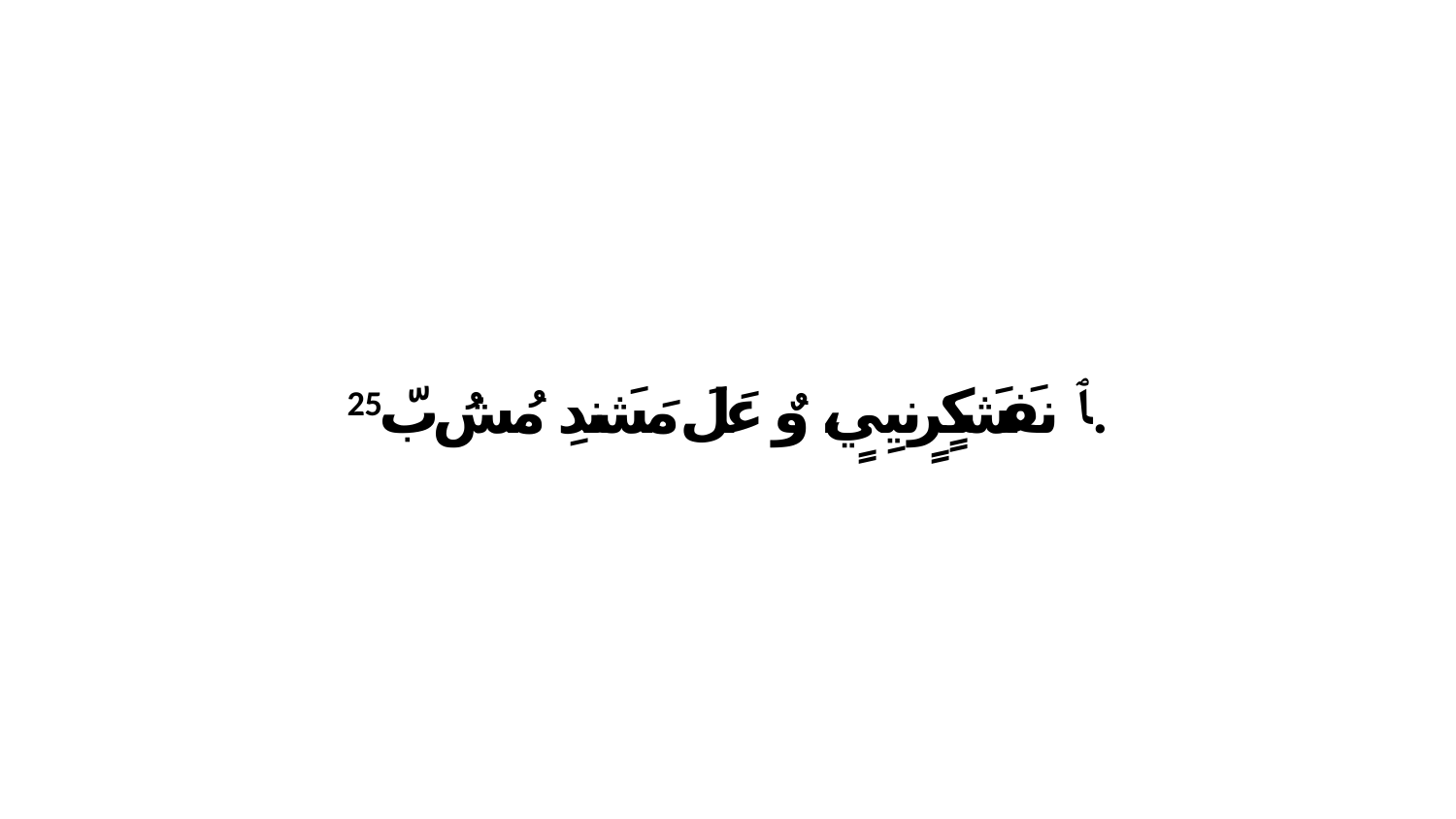

25 ﭑ نفَشَكٍرٍنيِيٍ، وٌ عَلَ مَشَندِ مُشُ بّ.